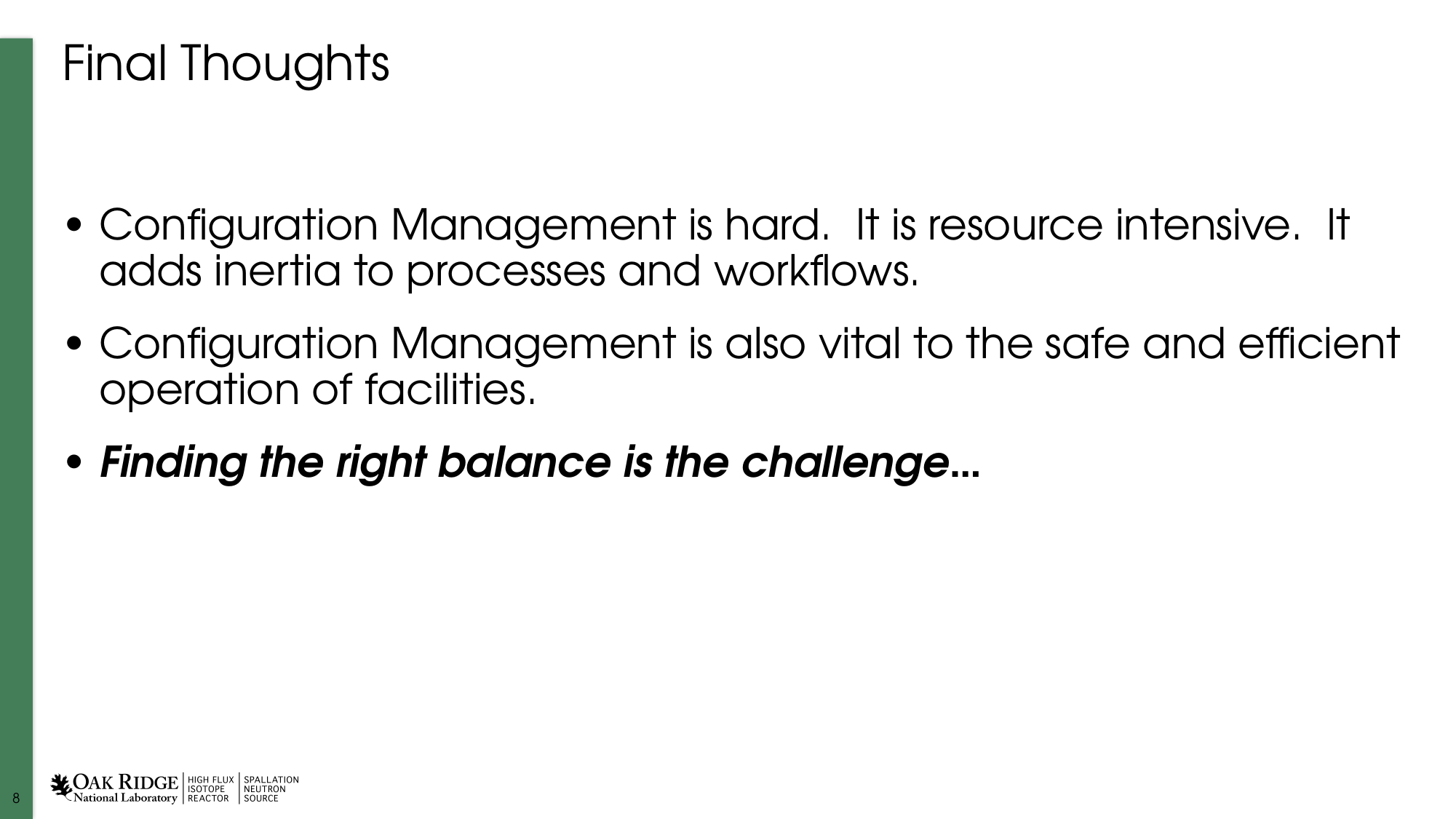

# Final Thoughts
Configuration Management is hard.  It is resource intensive.  It adds inertia to processes and workflows.
Configuration Management is also vital to the safe and efficient operation of facilities.
Finding the right balance is the challenge…